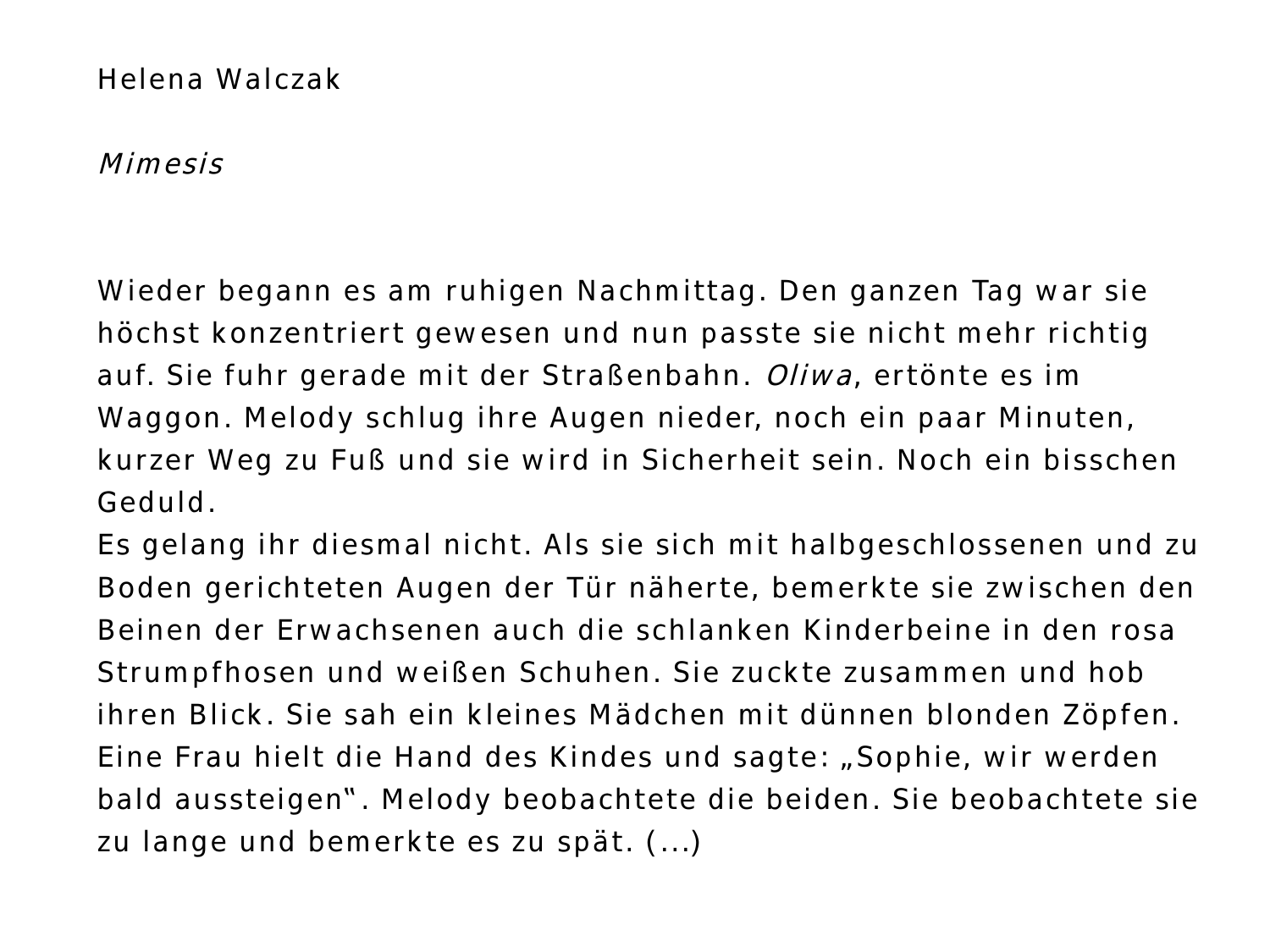

# Helena Walczak Mimesis Wieder begann es am ruhigen Nachmittag. Den ganzen Tag war sie höchst konzentriert gewesen und nun passte sie nicht mehr richtig auf. Sie fuhr gerade mit der Straßenbahn. Oliwa, ertönte es im Waggon. Melody schlug ihre Augen nieder, noch ein paar Minuten, kurzer Weg zu Fuß und sie wird in Sicherheit sein. Noch ein bisschen Geduld. Es gelang ihr diesmal nicht. Als sie sich mit halbgeschlossenen und zu Boden gerichteten Augen der Tür näherte, bemerkte sie zwischen den Beinen der Erwachsenen auch die schlanken Kinderbeine in den rosa Strumpfhosen und weißen Schuhen. Sie zuckte zusammen und hob ihren Blick. Sie sah ein kleines Mädchen mit dünnen blonden Zöpfen. Eine Frau hielt die Hand des Kindes und sagte: „Sophie, wir werden bald aussteigen“. Melody beobachtete die beiden. Sie beobachtete sie zu lange und bemerkte es zu spät. (...)